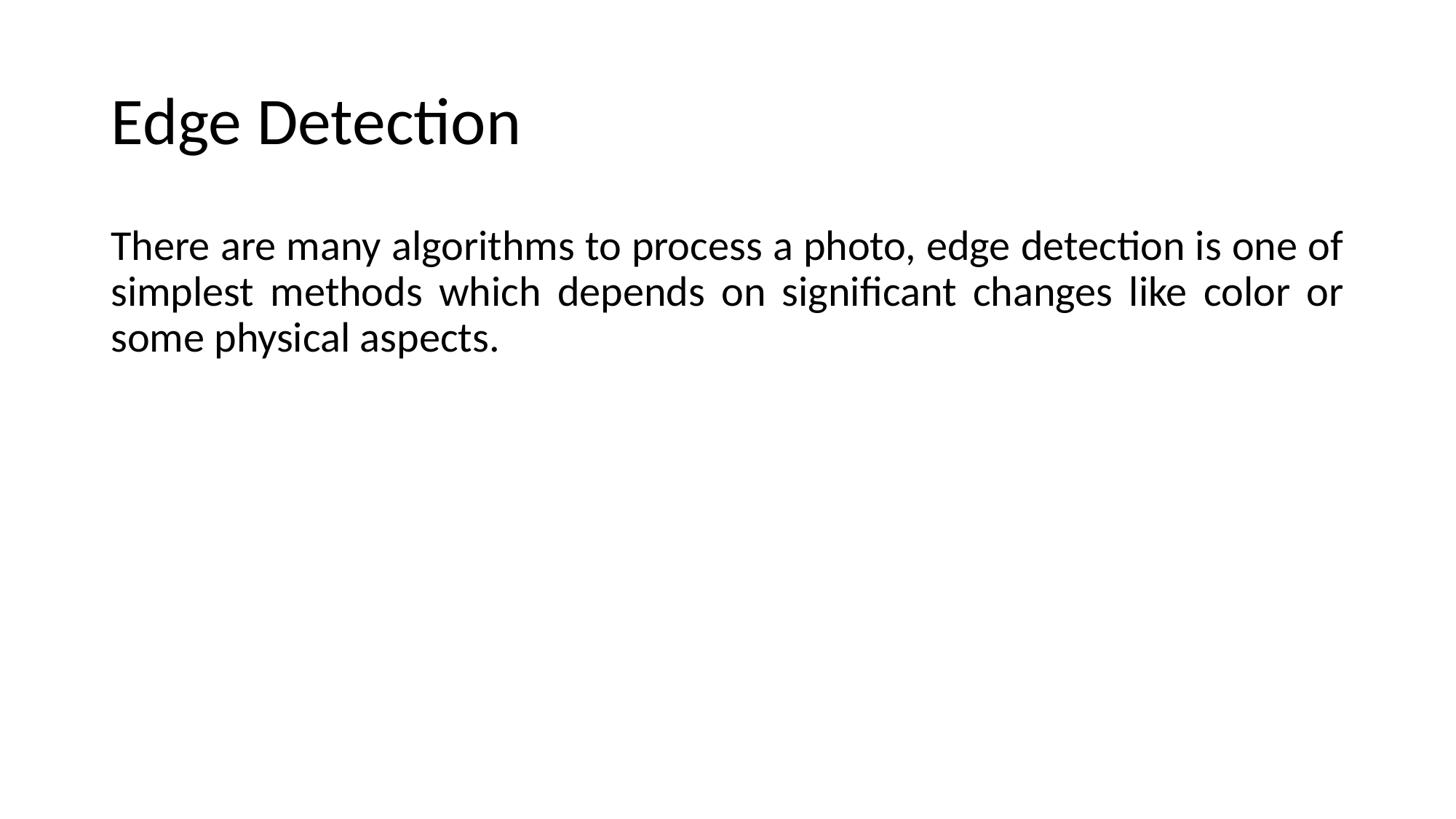

# Edge Detection
There are many algorithms to process a photo, edge detection is one of simplest methods which depends on significant changes like color or some physical aspects.